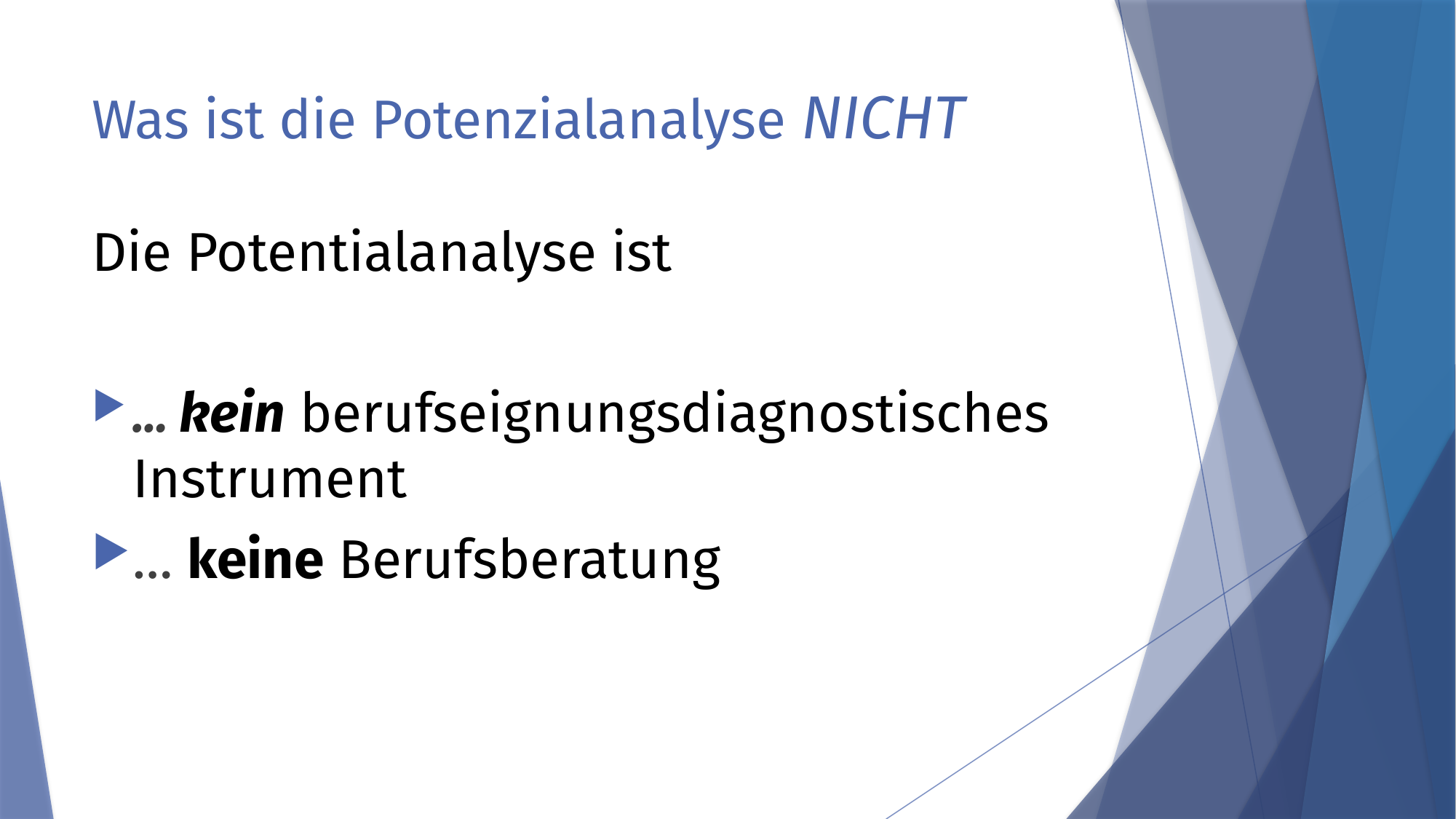

# Was ist die Potenzialanalyse NICHT
Die Potentialanalyse ist

… kein berufseignungsdiagnostisches Instrument
… keine Berufsberatung